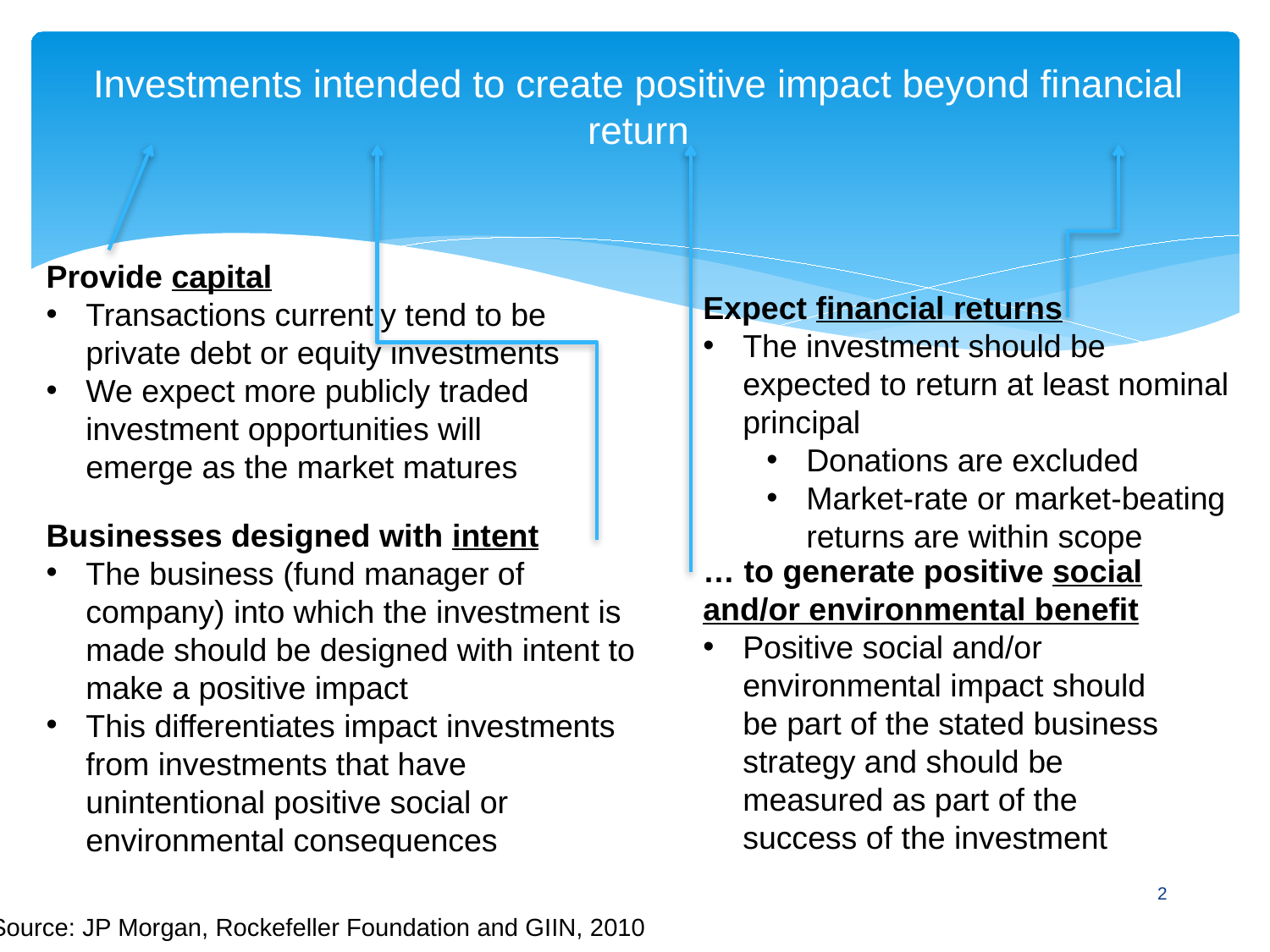

# Investments intended to create positive impact beyond financial return
Provide capital
Transactions currently tend to be private debt or equity investments
We expect more publicly traded investment opportunities will emerge as the market matures
Expect financial returns
The investment should be expected to return at least nominal principal
Donations are excluded
Market-rate or market-beating returns are within scope
Businesses designed with intent
The business (fund manager of company) into which the investment is made should be designed with intent to make a positive impact
This differentiates impact investments from investments that have unintentional positive social or environmental consequences
… to generate positive social and/or environmental benefit
Positive social and/or environmental impact should be part of the stated business strategy and should be measured as part of the success of the investment
2
Source: JP Morgan, Rockefeller Foundation and GIIN, 2010